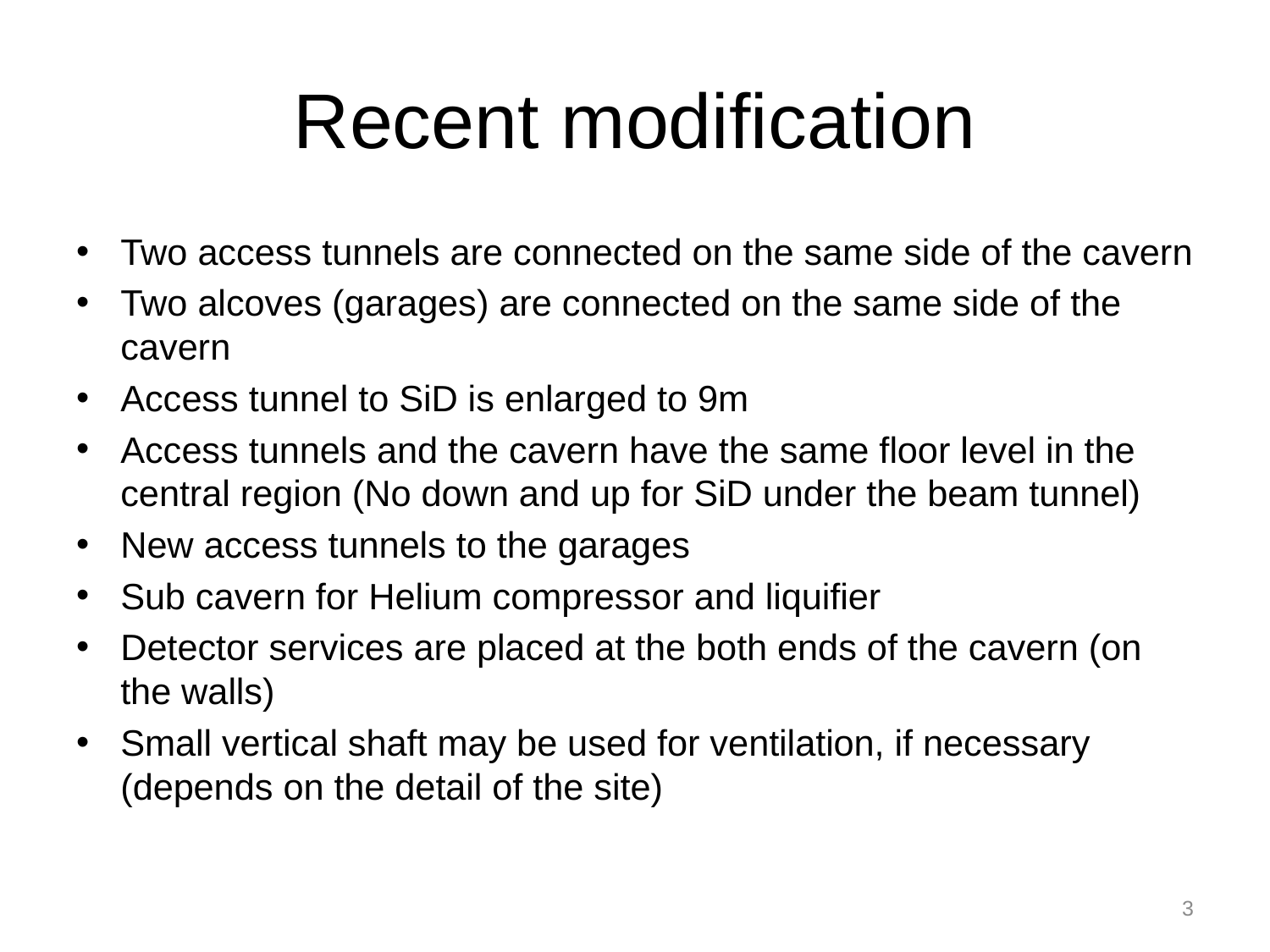

# Recent modification
Two access tunnels are connected on the same side of the cavern
Two alcoves (garages) are connected on the same side of the cavern
Access tunnel to SiD is enlarged to 9m
Access tunnels and the cavern have the same floor level in the central region (No down and up for SiD under the beam tunnel)
New access tunnels to the garages
Sub cavern for Helium compressor and liquifier
Detector services are placed at the both ends of the cavern (on the walls)
Small vertical shaft may be used for ventilation, if necessary (depends on the detail of the site)

3